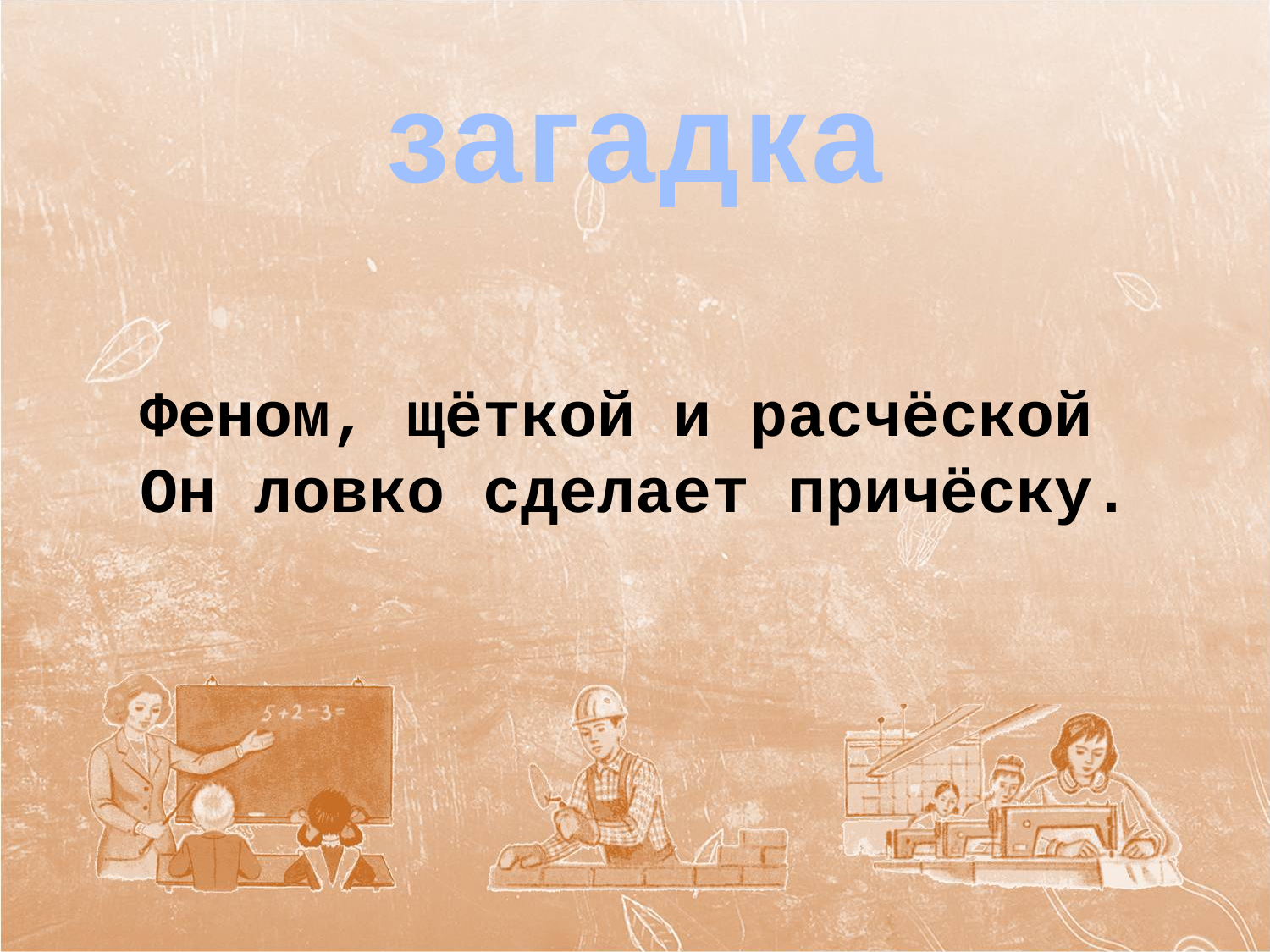

загадка
Феном, щёткой и расчёской
Он ловко сделает причёску.